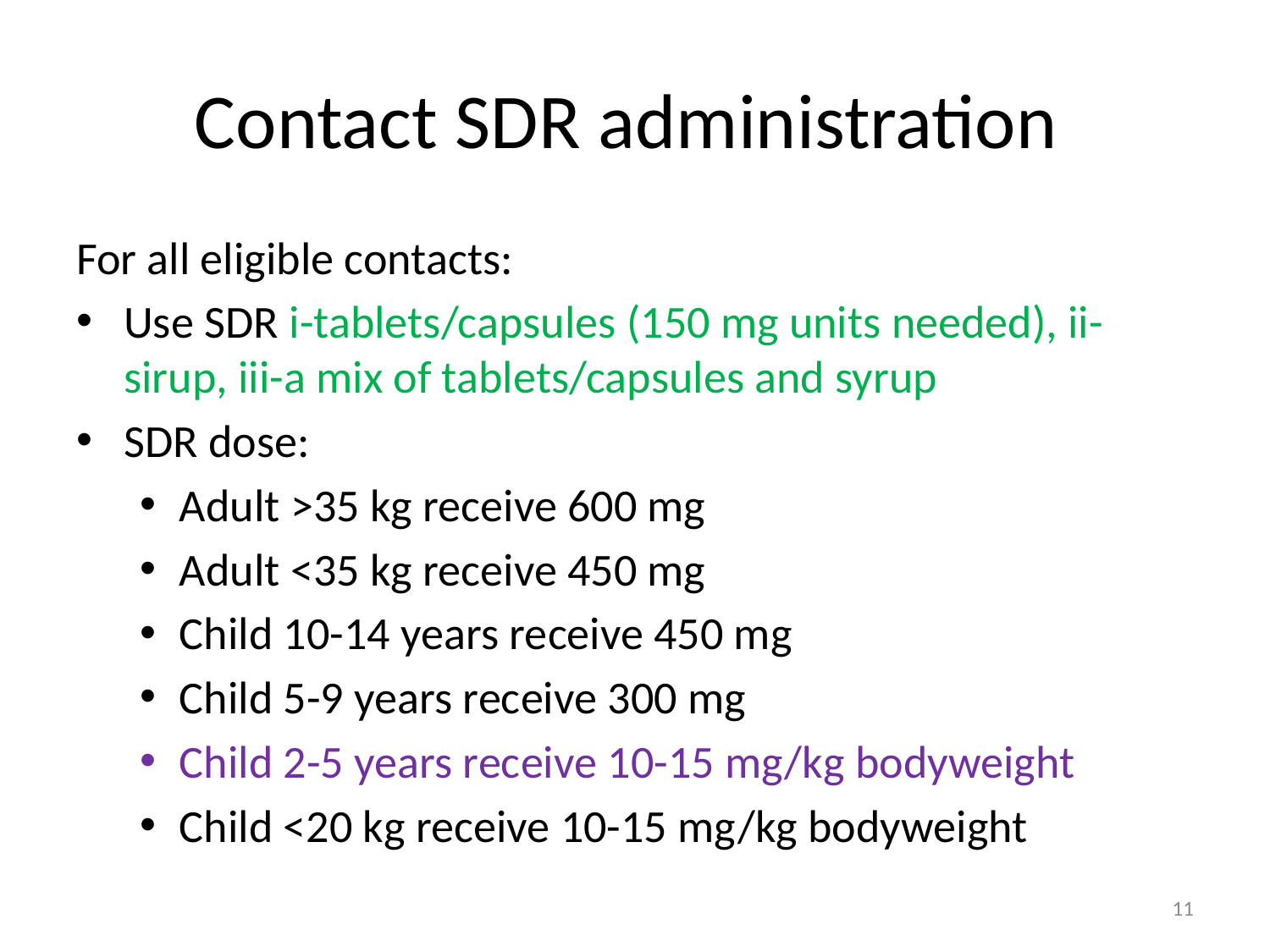

# Contact SDR administration
For all eligible contacts:
Use SDR i-tablets/capsules (150 mg units needed), ii-sirup, iii-a mix of tablets/capsules and syrup
SDR dose:
Adult >35 kg receive 600 mg
Adult <35 kg receive 450 mg
Child 10-14 years receive 450 mg
Child 5-9 years receive 300 mg
Child 2-5 years receive 10-15 mg/kg bodyweight
Child <20 kg receive 10-15 mg/kg bodyweight
11